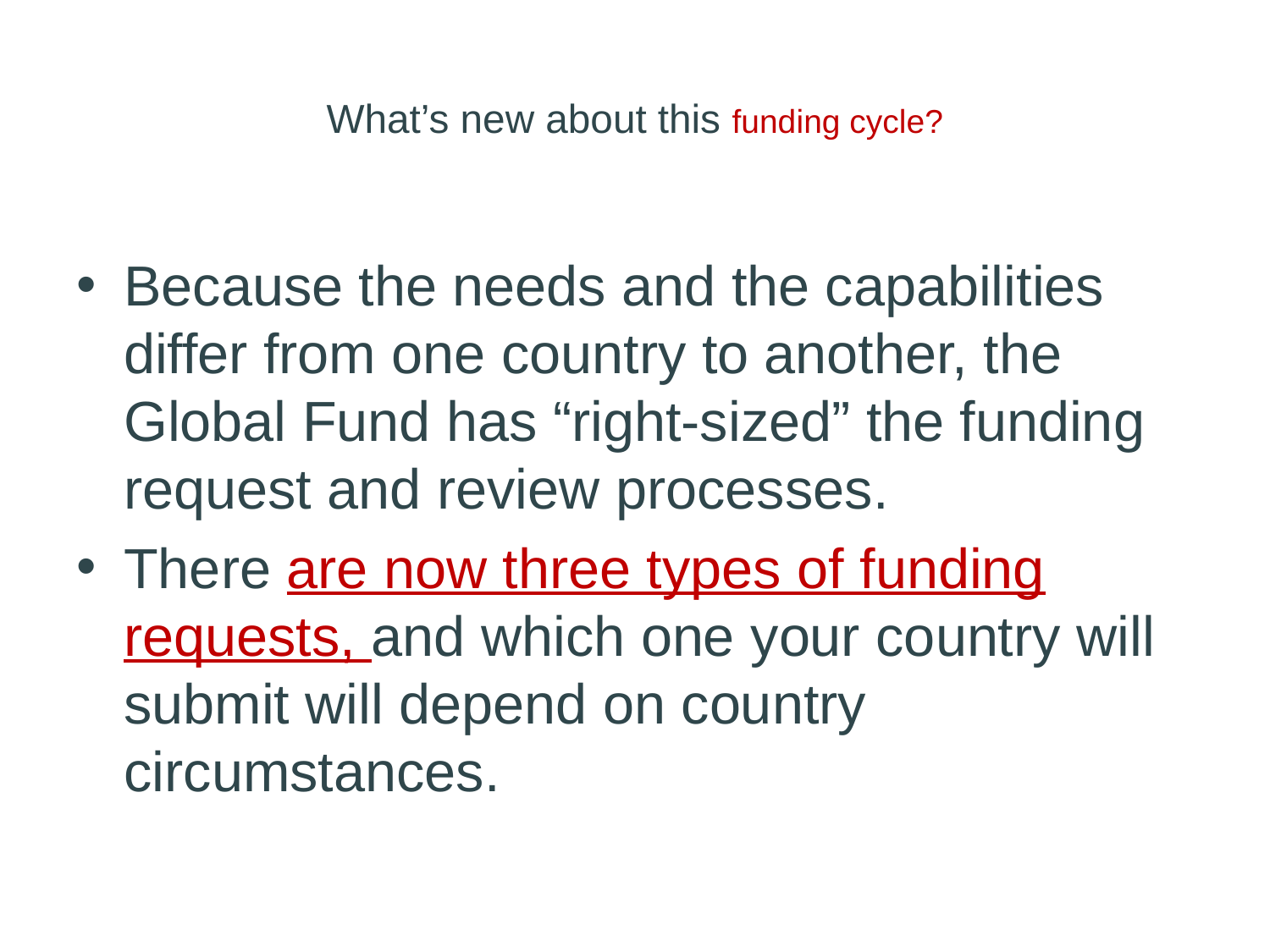

# What’s new about this funding cycle?
Because the needs and the capabilities differ from one country to another, the Global Fund has “right-sized” the funding request and review processes.
There are now three types of funding requests, and which one your country will submit will depend on country circumstances.